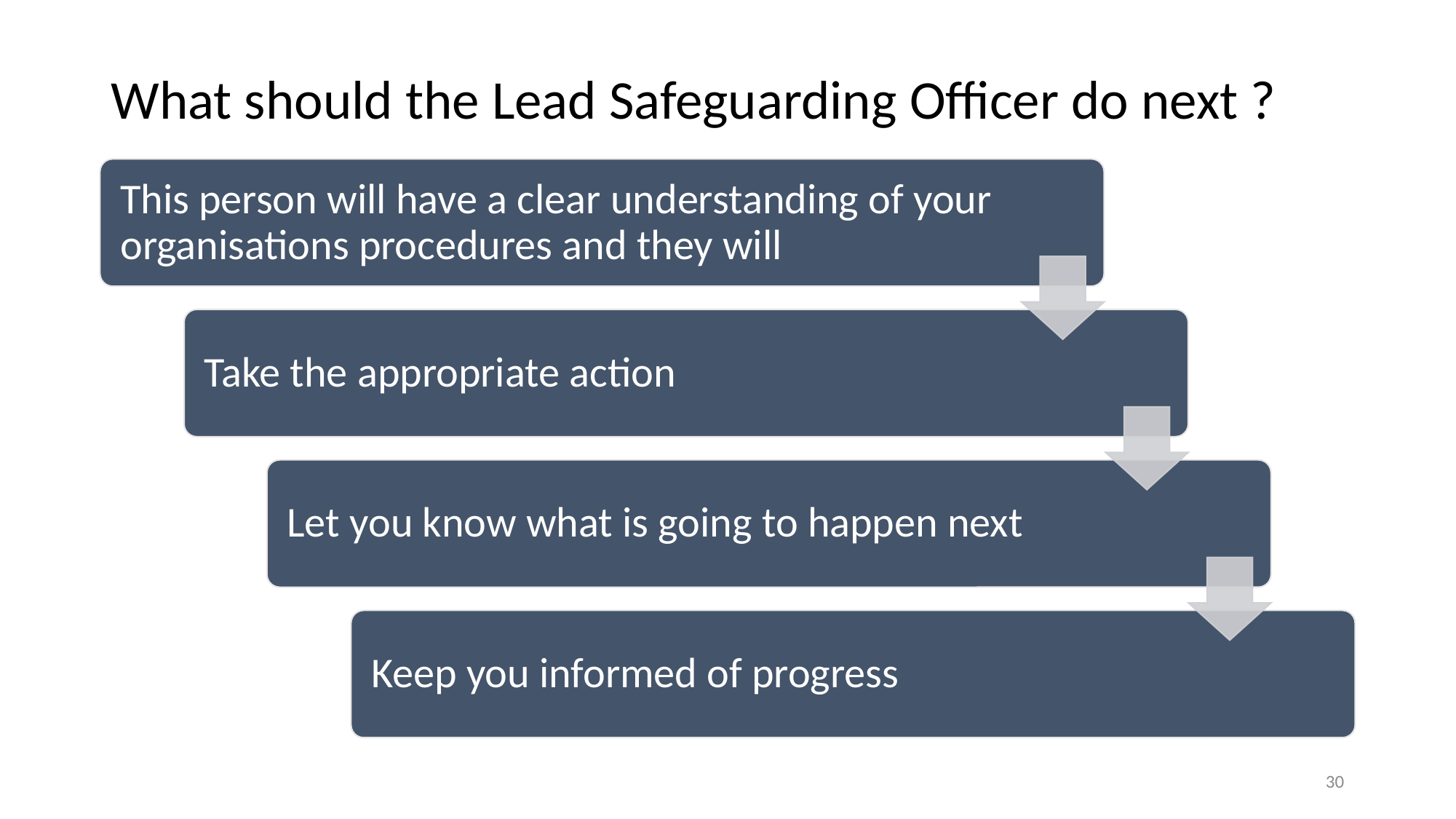

# What should the Lead Safeguarding Officer do next ?
This person will have a clear understanding of your organisations procedures and they will
Take the appropriate action
Let you know what is going to happen next
Keep you informed of progress

30